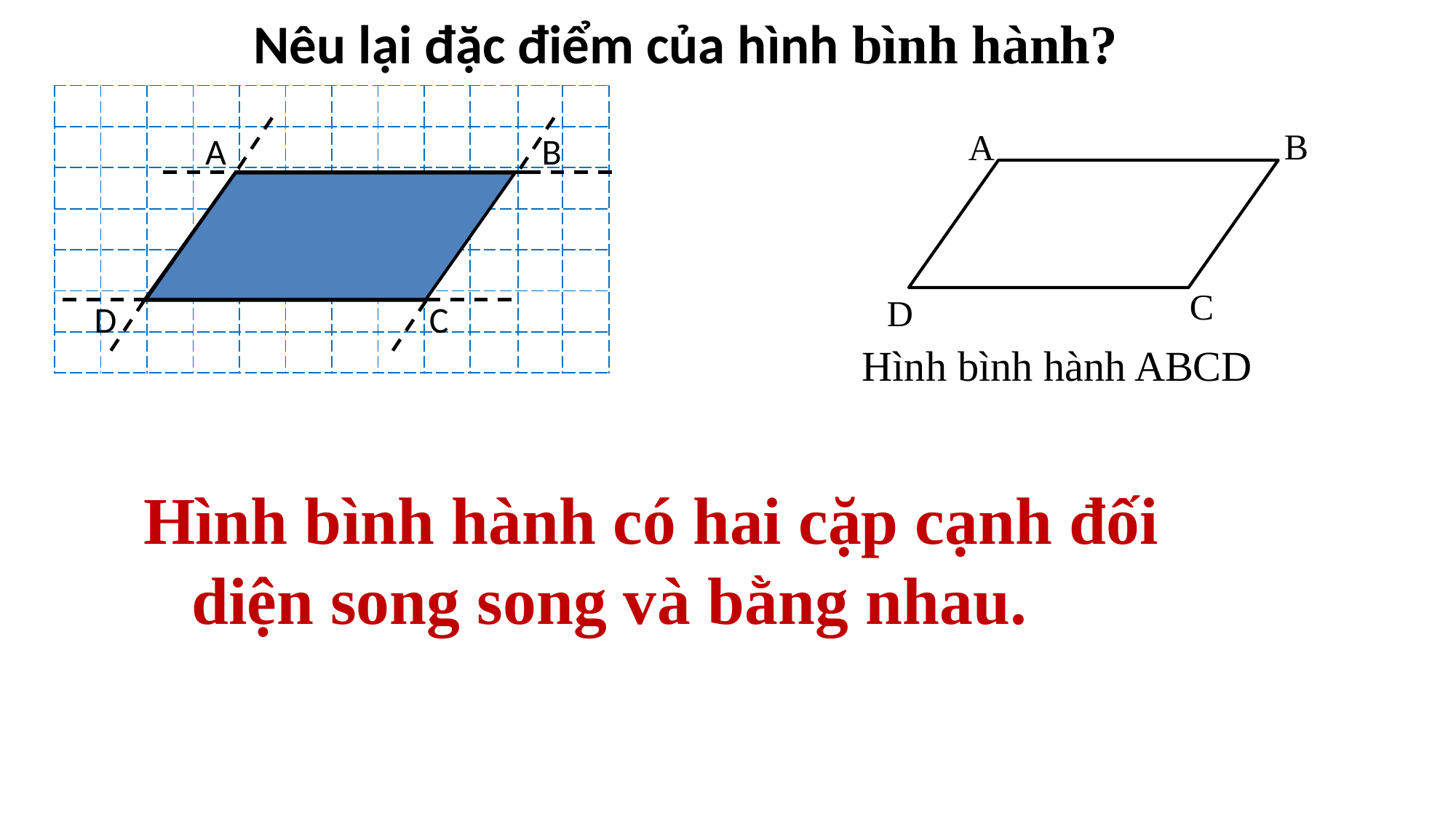

Nêu lại đặc điểm của hình bình hành?
|  |  |  |  |  |  |  |  |  |  |  |  |
| --- | --- | --- | --- | --- | --- | --- | --- | --- | --- | --- | --- |
|  |  |  |  |  |  |  |  |  |  |  |  |
|  |  |  |  |  |  |  |  |  |  |  |  |
|  |  |  |  |  |  |  |  |  |  |  |  |
|  |  |  |  |  |  |  |  |  |  |  |  |
|  |  |  |  |  |  |  |  |  |  |  |  |
|  |  |  |  |  |  |  |  |  |  |  |  |
B
A
C
D

Hình bình hành ABCD
A
B

D
C
     Hình bình hành có hai cặp cạnh đối diện song song và bằng nhau.